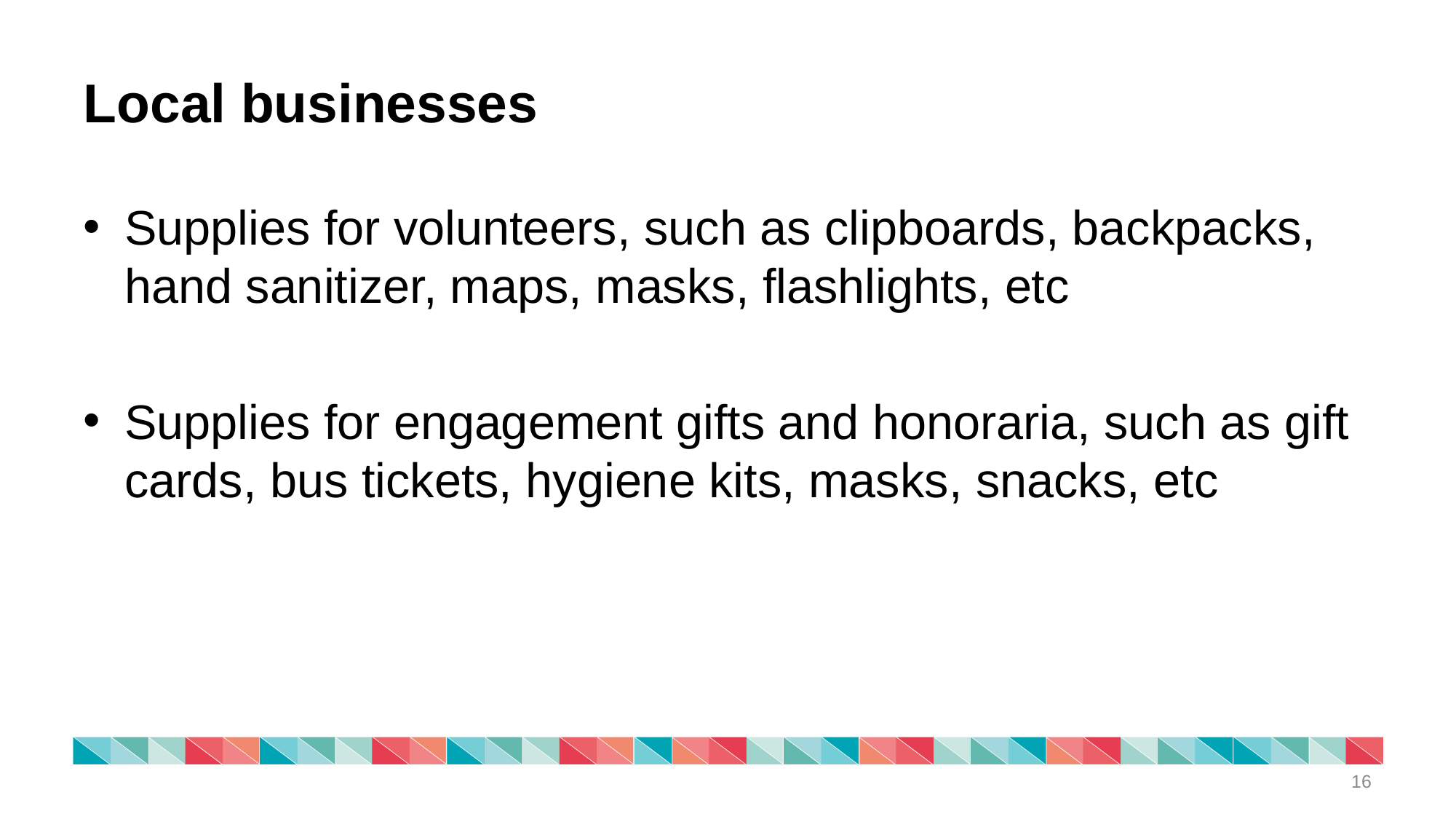

# Local businesses
Supplies for volunteers, such as clipboards, backpacks, hand sanitizer, maps, masks, flashlights, etc

Supplies for engagement gifts and honoraria, such as gift cards, bus tickets, hygiene kits, masks, snacks, etc

16